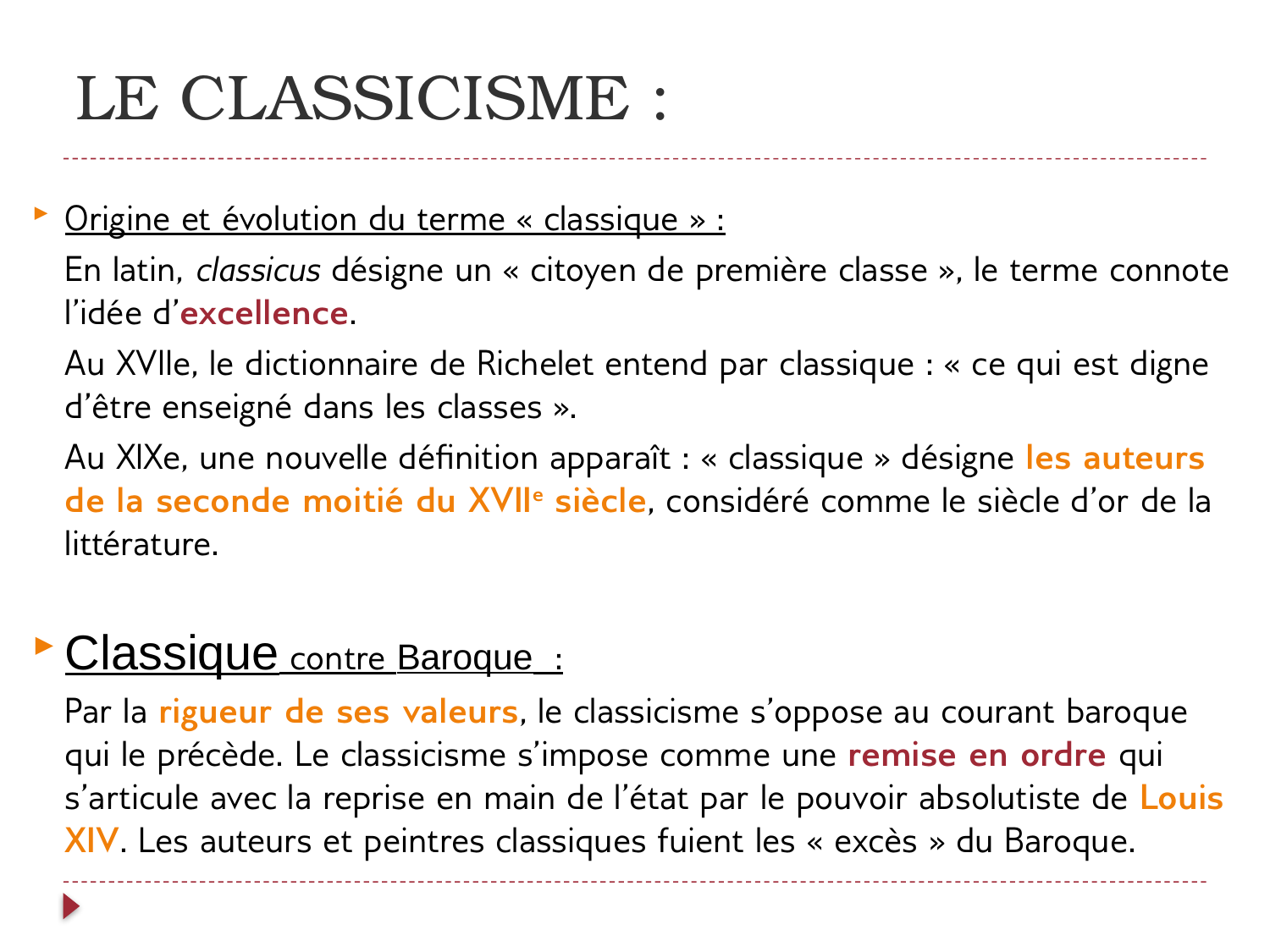

# LE CLASSICISME :
Origine et évolution du terme « classique » :
	En latin, classicus désigne un « citoyen de première classe », le terme connote l’idée d’excellence.
	Au XVIIe, le dictionnaire de Richelet entend par classique : « ce qui est digne d’être enseigné dans les classes ».
	Au XIXe, une nouvelle définition apparaît : « classique » désigne les auteurs de la seconde moitié du XVIIe siècle, considéré comme le siècle d’or de la littérature.

Classique contre Baroque  :
	Par la rigueur de ses valeurs, le classicisme s’oppose au courant baroque qui le précède. Le classicisme s’impose comme une remise en ordre qui s’articule avec la reprise en main de l’état par le pouvoir absolutiste de Louis XIV. Les auteurs et peintres classiques fuient les « excès » du Baroque.